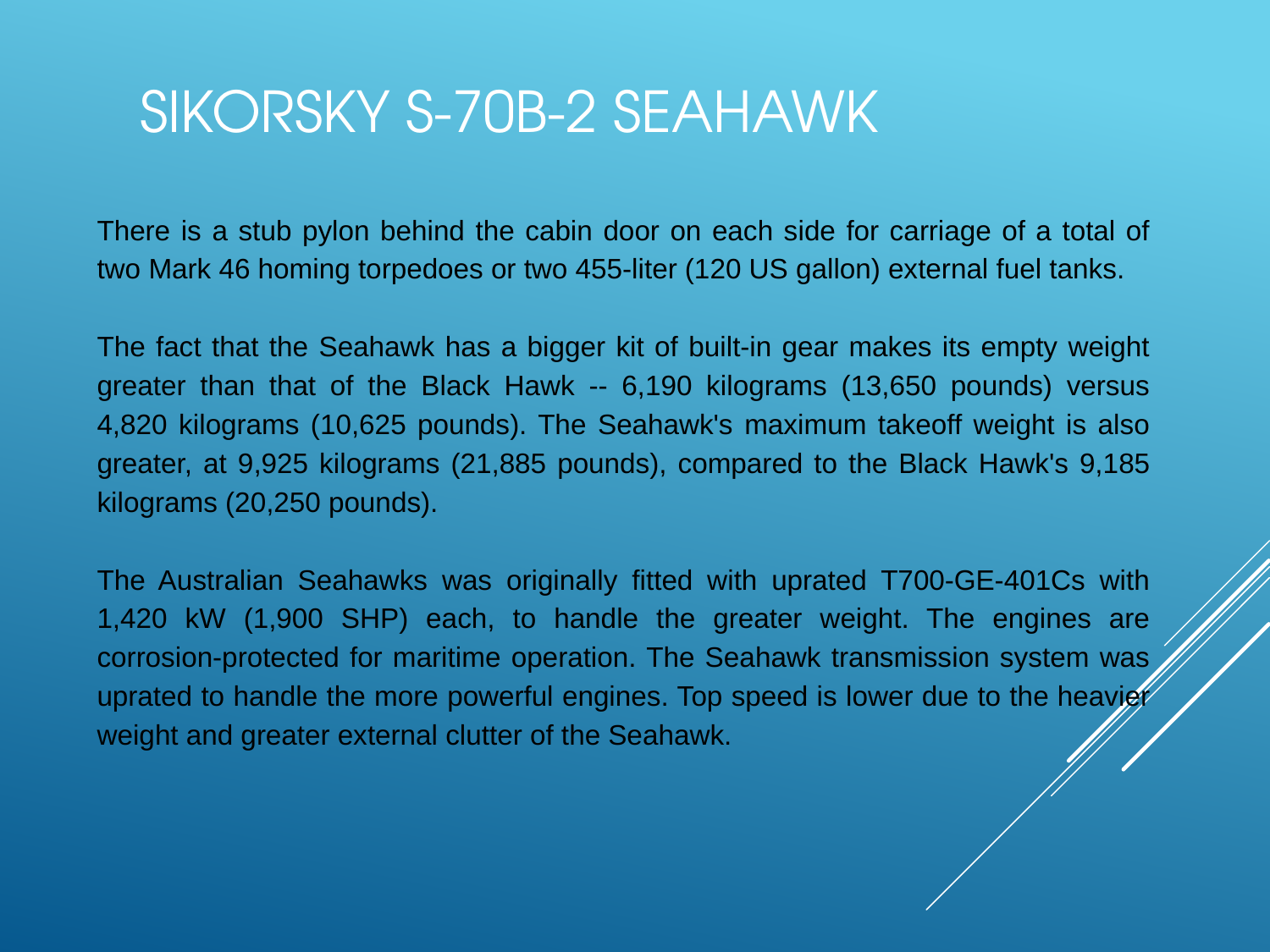

Sikorsky S-70B-2 Seahawk
There is a stub pylon behind the cabin door on each side for carriage of a total of two Mark 46 homing torpedoes or two 455-liter (120 US gallon) external fuel tanks.

The fact that the Seahawk has a bigger kit of built-in gear makes its empty weight greater than that of the Black Hawk -- 6,190 kilograms (13,650 pounds) versus 4,820 kilograms (10,625 pounds). The Seahawk's maximum takeoff weight is also greater, at 9,925 kilograms (21,885 pounds), compared to the Black Hawk's 9,185 kilograms (20,250 pounds).

The Australian Seahawks was originally fitted with uprated T700-GE-401Cs with 1,420 kW (1,900 SHP) each, to handle the greater weight. The engines are corrosion-protected for maritime operation. The Seahawk transmission system was uprated to handle the more powerful engines. Top speed is lower due to the heavier weight and greater external clutter of the Seahawk.